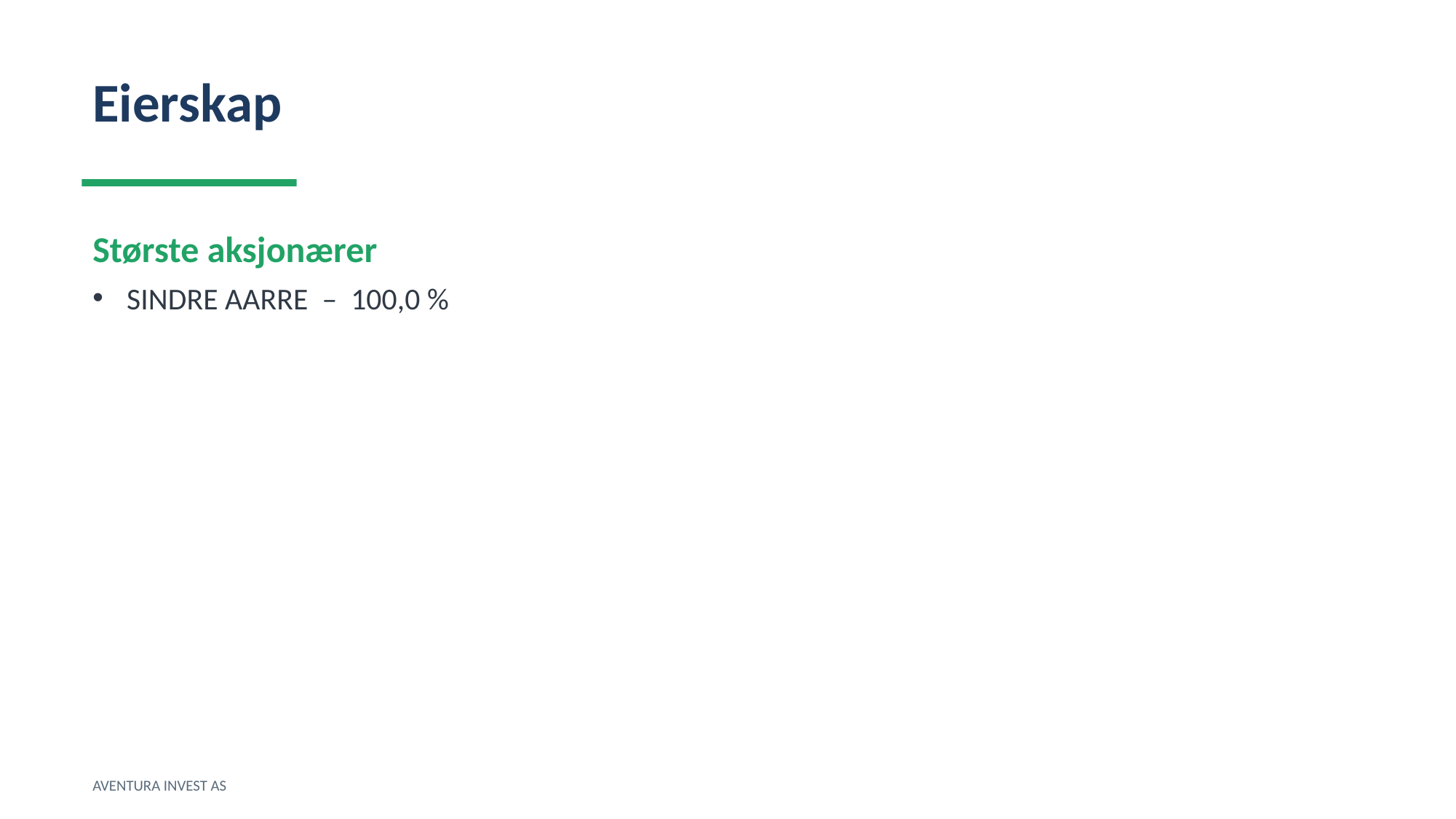

Eierskap

Største aksjonærer
SINDRE AARRE  –  100,0 %
AVENTURA INVEST AS